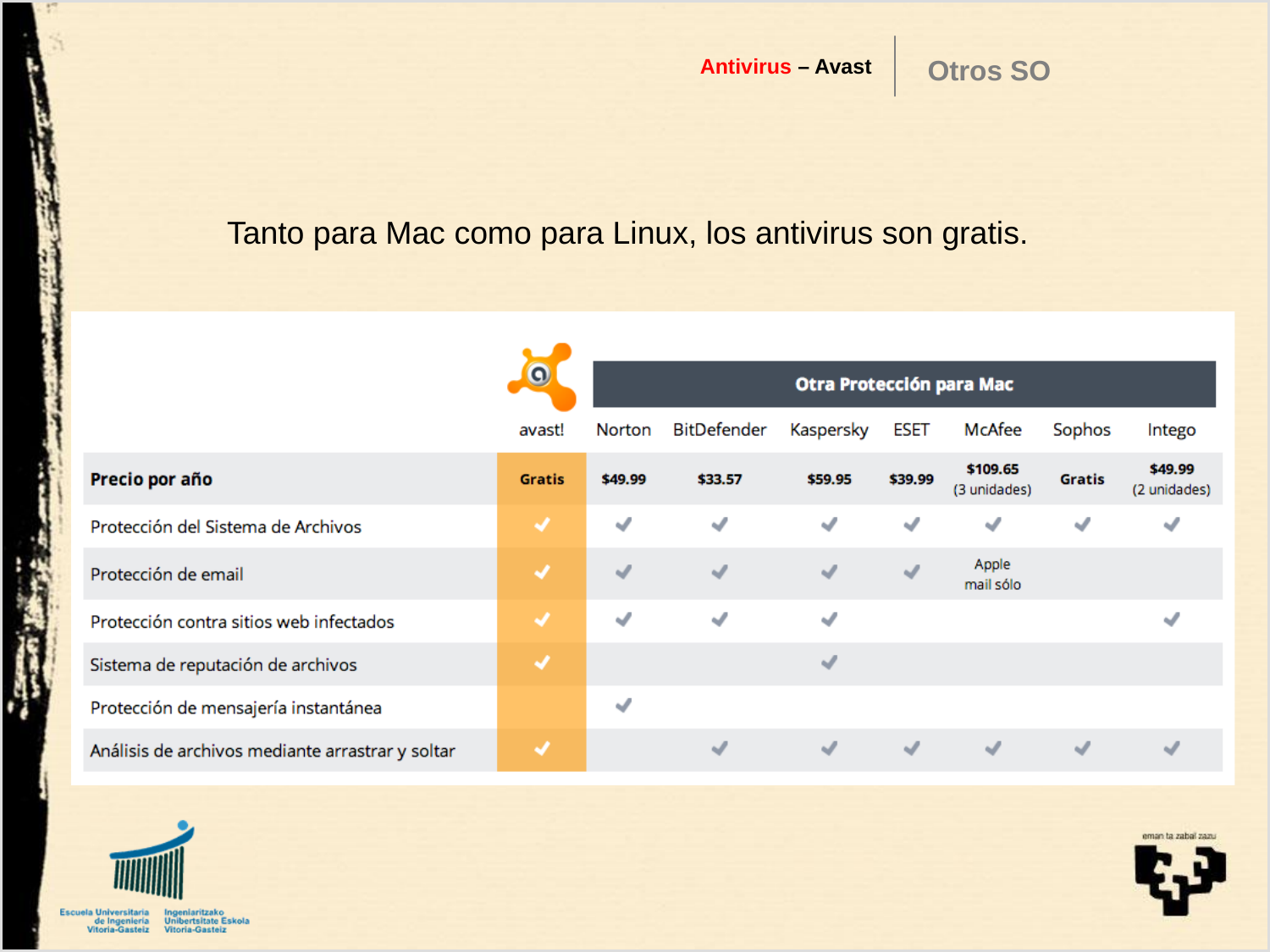

Antivirus – Avast
Otros SO
Tanto para Mac como para Linux, los antivirus son gratis.